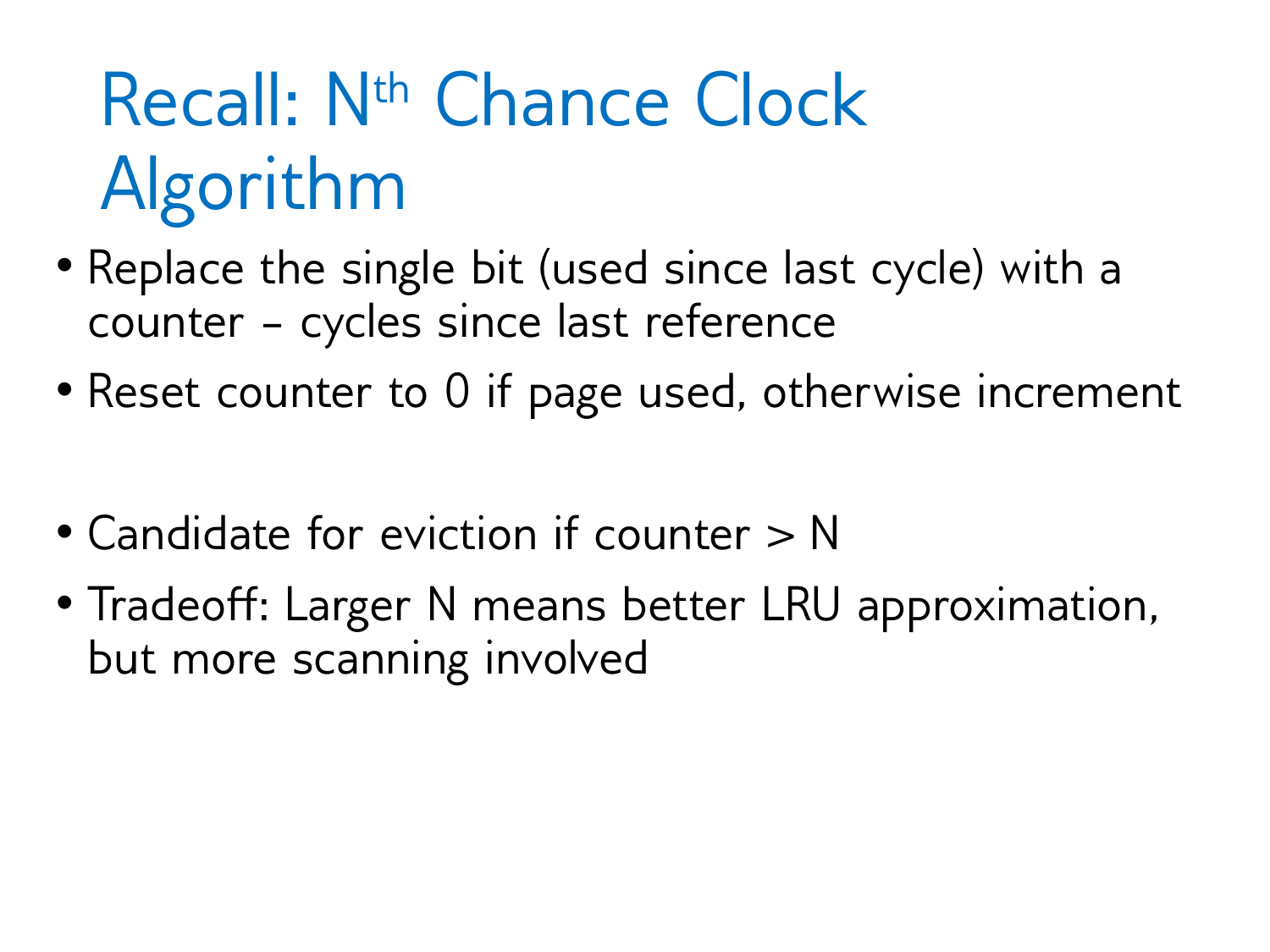

# Recall: Nth Chance Clock Algorithm
Replace the single bit (used since last cycle) with a counter – cycles since last reference
Reset counter to 0 if page used, otherwise increment

Candidate for eviction if counter > N
Tradeoff: Larger N means better LRU approximation, but more scanning involved